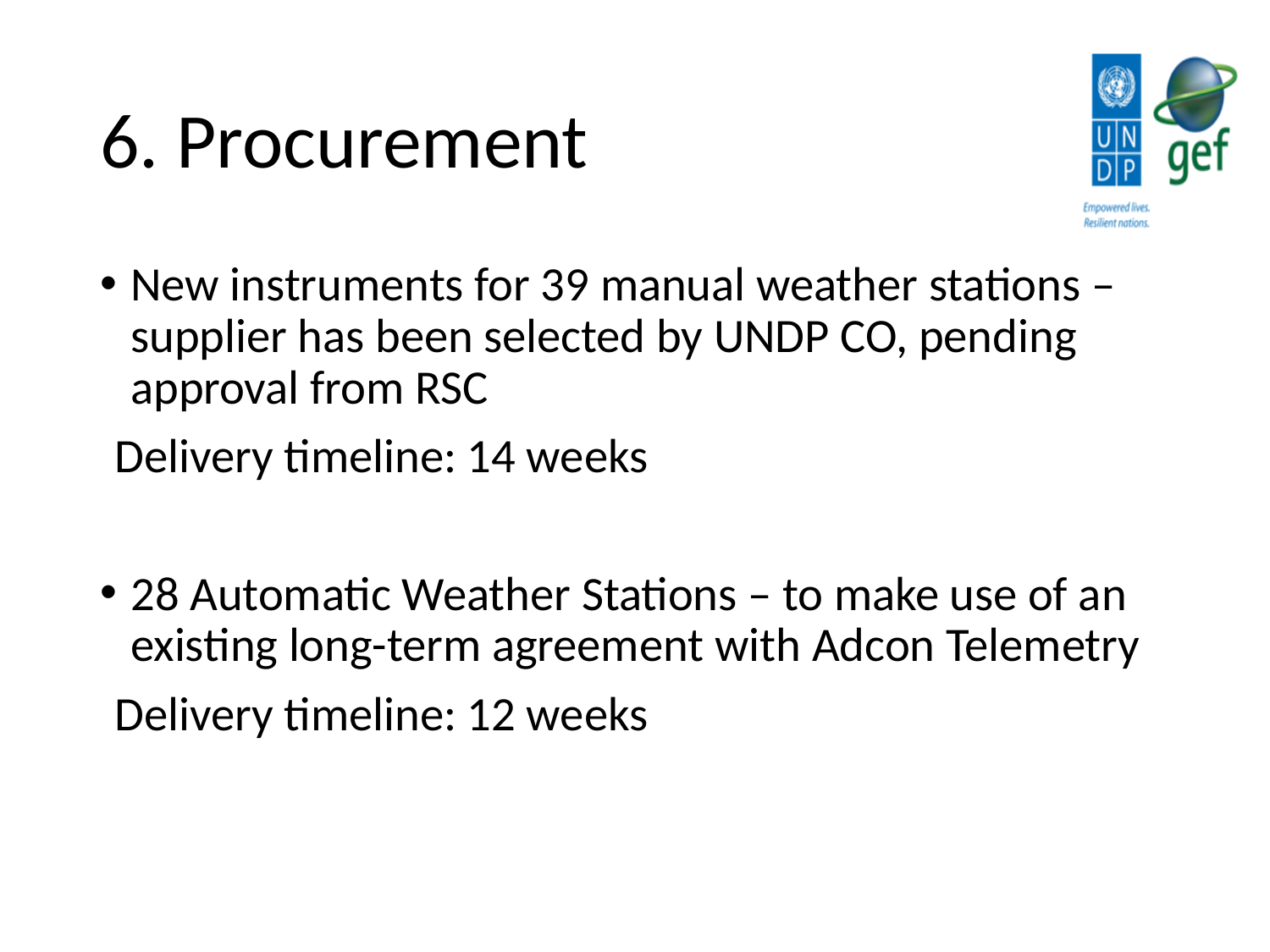

# 6. Procurement
New instruments for 39 manual weather stations – supplier has been selected by UNDP CO, pending approval from RSC
	Delivery timeline: 14 weeks

28 Automatic Weather Stations – to make use of an existing long-term agreement with Adcon Telemetry
	Delivery timeline: 12 weeks